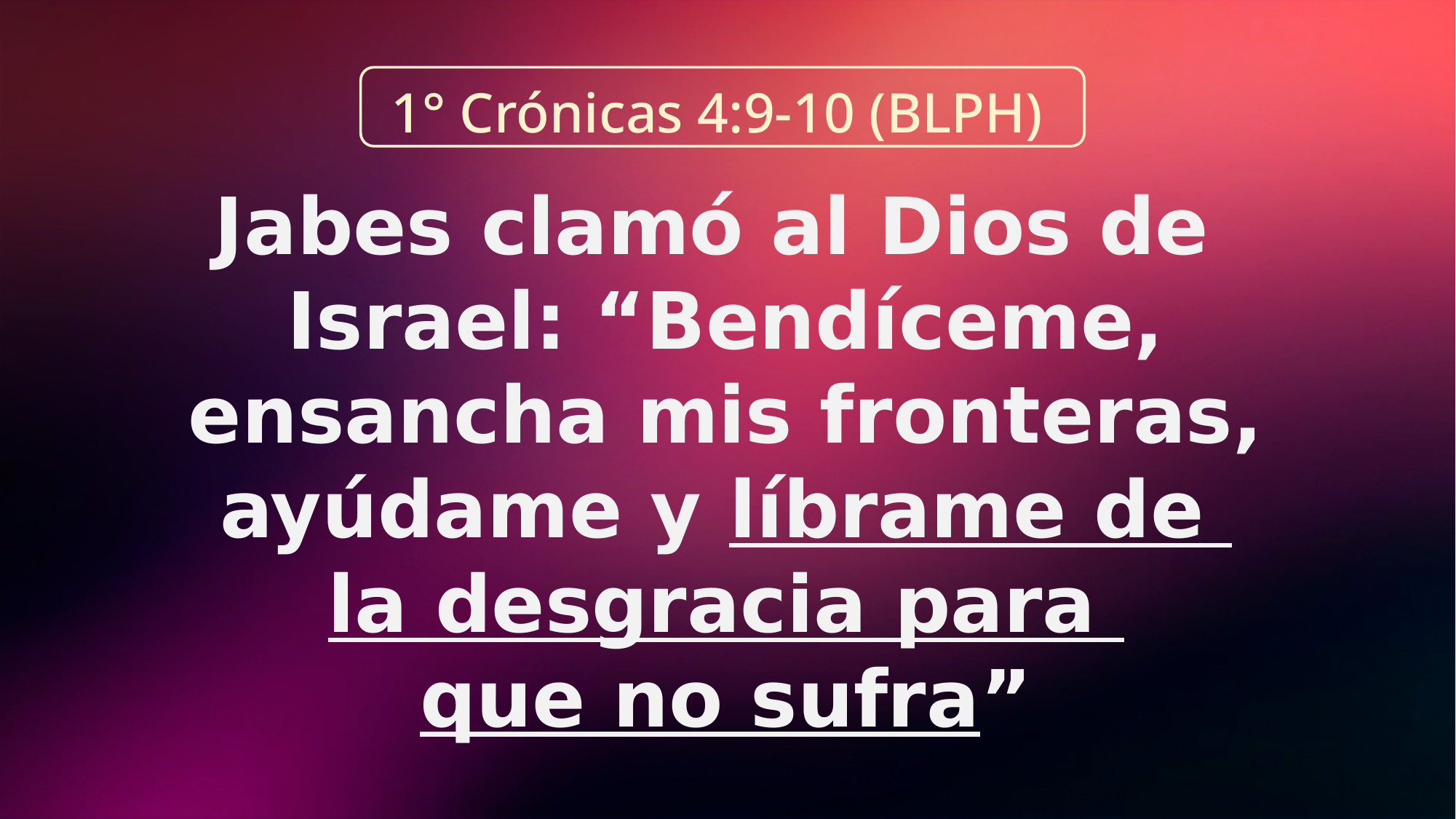

1° Crónicas 4:9-10 (BLPH)
Jabes clamó al Dios de
Israel: “Bendíceme, ensancha mis fronteras, ayúdame y líbrame de
la desgracia para
que no sufra”